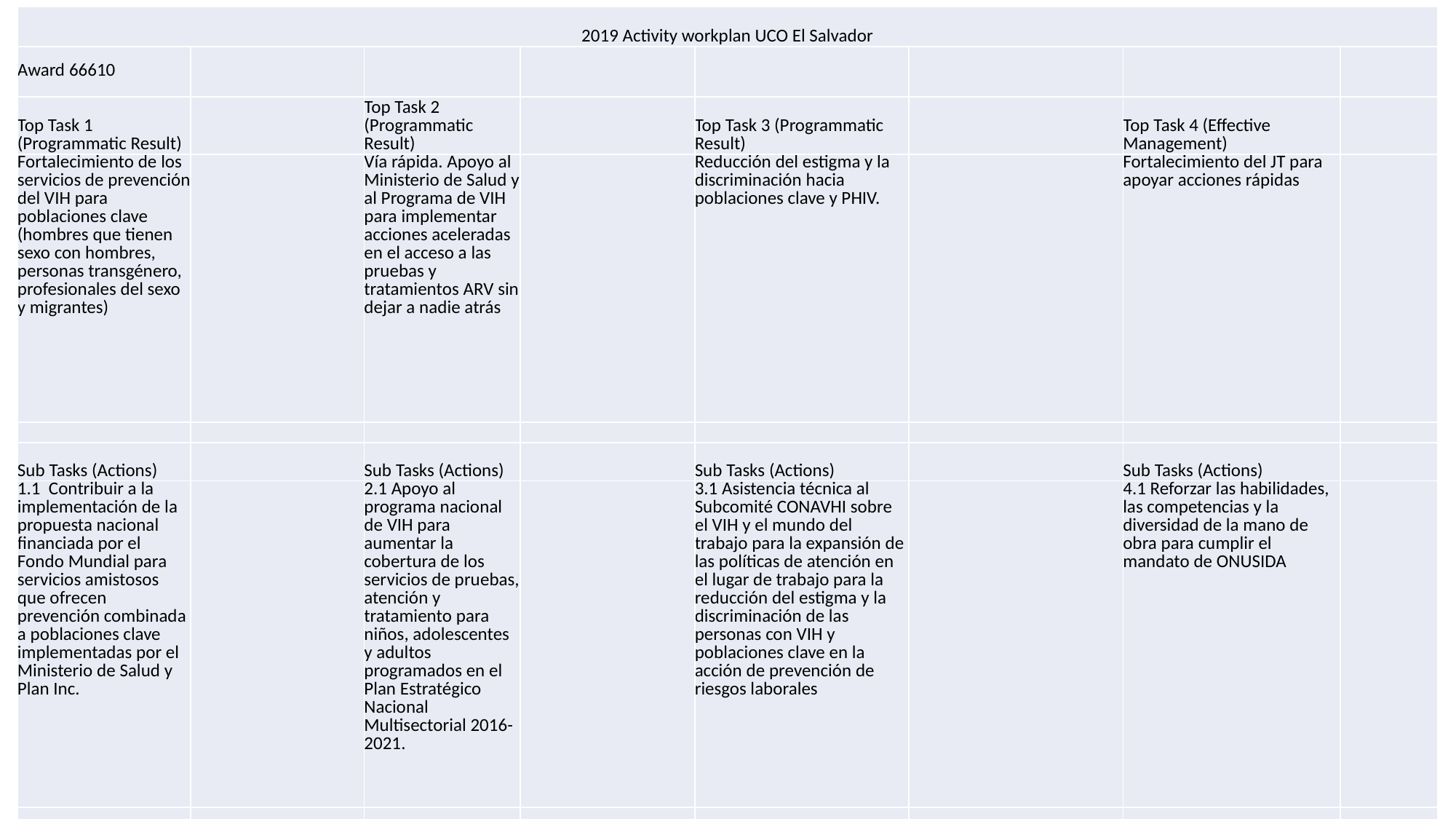

| 2019 Activity workplan UCO El Salvador |  |  |  |  |  |  |  |
| --- | --- | --- | --- | --- | --- | --- | --- |
| Award 66610 |  |  |  |  |  |  |  |
| Top Task 1 (Programmatic Result) |  | Top Task 2 (Programmatic Result) |  | Top Task 3 (Programmatic Result) |  | Top Task 4 (Effective Management) |  |
| Fortalecimiento de los servicios de prevención del VIH para poblaciones clave (hombres que tienen sexo con hombres, personas transgénero, profesionales del sexo y migrantes) |  | Vía rápida. Apoyo al Ministerio de Salud y al Programa de VIH para implementar acciones aceleradas en el acceso a las pruebas y tratamientos ARV sin dejar a nadie atrás |  | Reducción del estigma y la discriminación hacia poblaciones clave y PHIV. |  | Fortalecimiento del JT para apoyar acciones rápidas |  |
|  |  |  |  |  |  |  |  |
| Sub Tasks (Actions) |  | Sub Tasks (Actions) |  | Sub Tasks (Actions) |  | Sub Tasks (Actions) |  |
| 1.1 Contribuir a la implementación de la propuesta nacional financiada por el Fondo Mundial para servicios amistosos que ofrecen prevención combinada a poblaciones clave implementadas por el Ministerio de Salud y Plan Inc. |  | 2.1 Apoyo al programa nacional de VIH para aumentar la cobertura de los servicios de pruebas, atención y tratamiento para niños, adolescentes y adultos programados en el Plan Estratégico Nacional Multisectorial 2016-2021. |  | 3.1 Asistencia técnica al Subcomité CONAVHI sobre el VIH y el mundo del trabajo para la expansión de las políticas de atención en el lugar de trabajo para la reducción del estigma y la discriminación de las personas con VIH y poblaciones clave en la acción de prevención de riesgos laborales |  | 4.1 Reforzar las habilidades, las competencias y la diversidad de la mano de obra para cumplir el mandato de ONUSIDA |  |
|  |  |  |  |  |  |  |  |
|  |  |  |  |  |  |  |  |
|  |  |  |  |  |  |  |  |
|  |  |  |  |  |  |  |  |